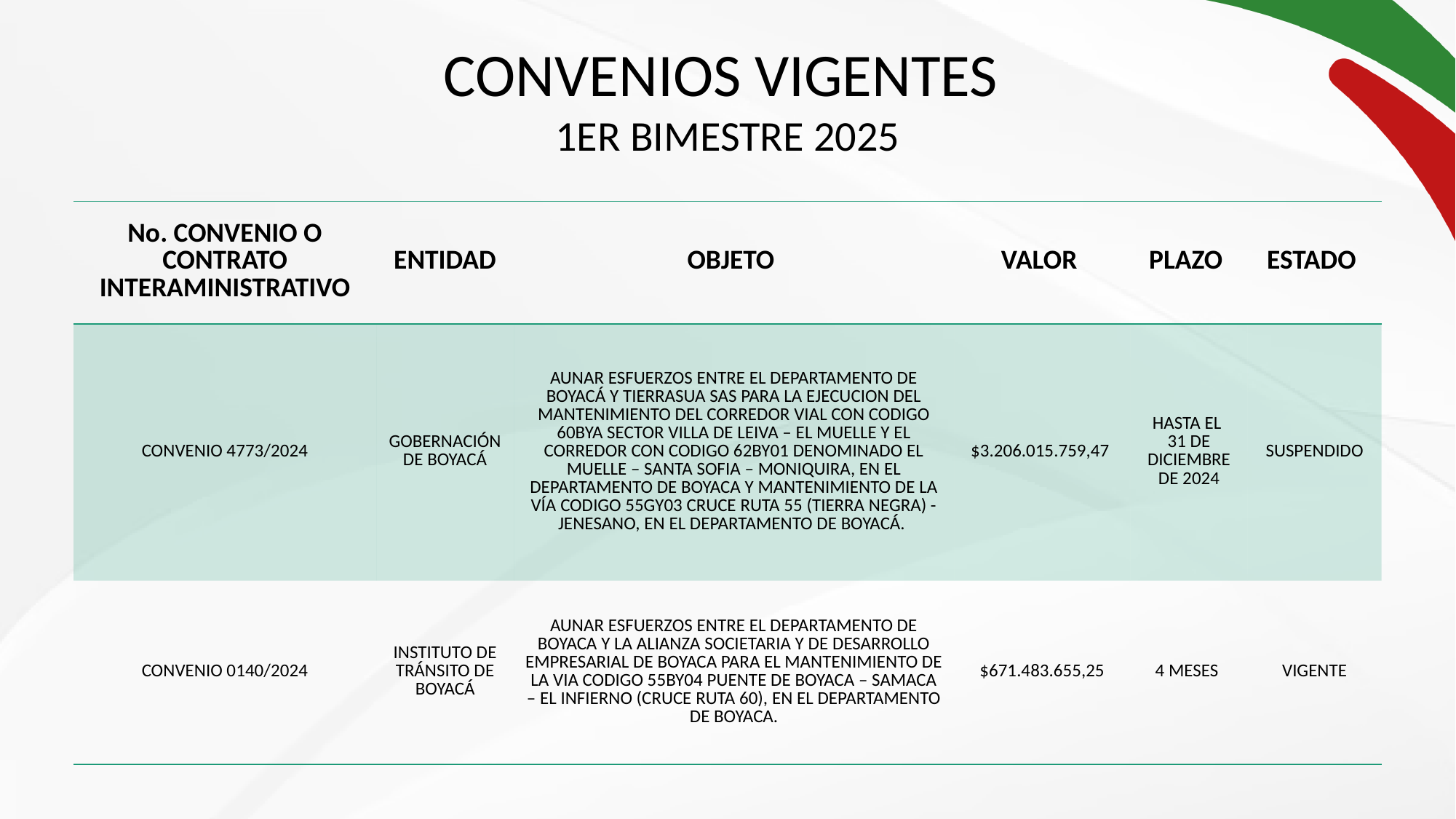

CONVENIOS VIGENTES
1ER BIMESTRE 2025
| No. CONVENIO O CONTRATO INTERAMINISTRATIVO | ENTIDAD | OBJETO | VALOR | PLAZO | ESTADO |
| --- | --- | --- | --- | --- | --- |
| CONVENIO 4773/2024 | GOBERNACIÓN DE BOYACÁ | AUNAR ESFUERZOS ENTRE EL DEPARTAMENTO DE BOYACÁ Y TIERRASUA SAS PARA LA EJECUCION DEL MANTENIMIENTO DEL CORREDOR VIAL CON CODIGO 60BYA SECTOR VILLA DE LEIVA – EL MUELLE Y EL CORREDOR CON CODIGO 62BY01 DENOMINADO EL MUELLE – SANTA SOFIA – MONIQUIRA, EN EL DEPARTAMENTO DE BOYACA Y MANTENIMIENTO DE LA VÍA CODIGO 55GY03 CRUCE RUTA 55 (TIERRA NEGRA) - JENESANO, EN EL DEPARTAMENTO DE BOYACÁ. | $3.206.015.759,47 | HASTA EL 31 DE DICIEMBRE DE 2024 | SUSPENDIDO |
| CONVENIO 0140/2024 | INSTITUTO DE TRÁNSITO DE BOYACÁ | AUNAR ESFUERZOS ENTRE EL DEPARTAMENTO DE BOYACA Y LA ALIANZA SOCIETARIA Y DE DESARROLLO EMPRESARIAL DE BOYACA PARA EL MANTENIMIENTO DE LA VIA CODIGO 55BY04 PUENTE DE BOYACA – SAMACA – EL INFIERNO (CRUCE RUTA 60), EN EL DEPARTAMENTO DE BOYACA. | $671.483.655,25 | 4 MESES | VIGENTE |